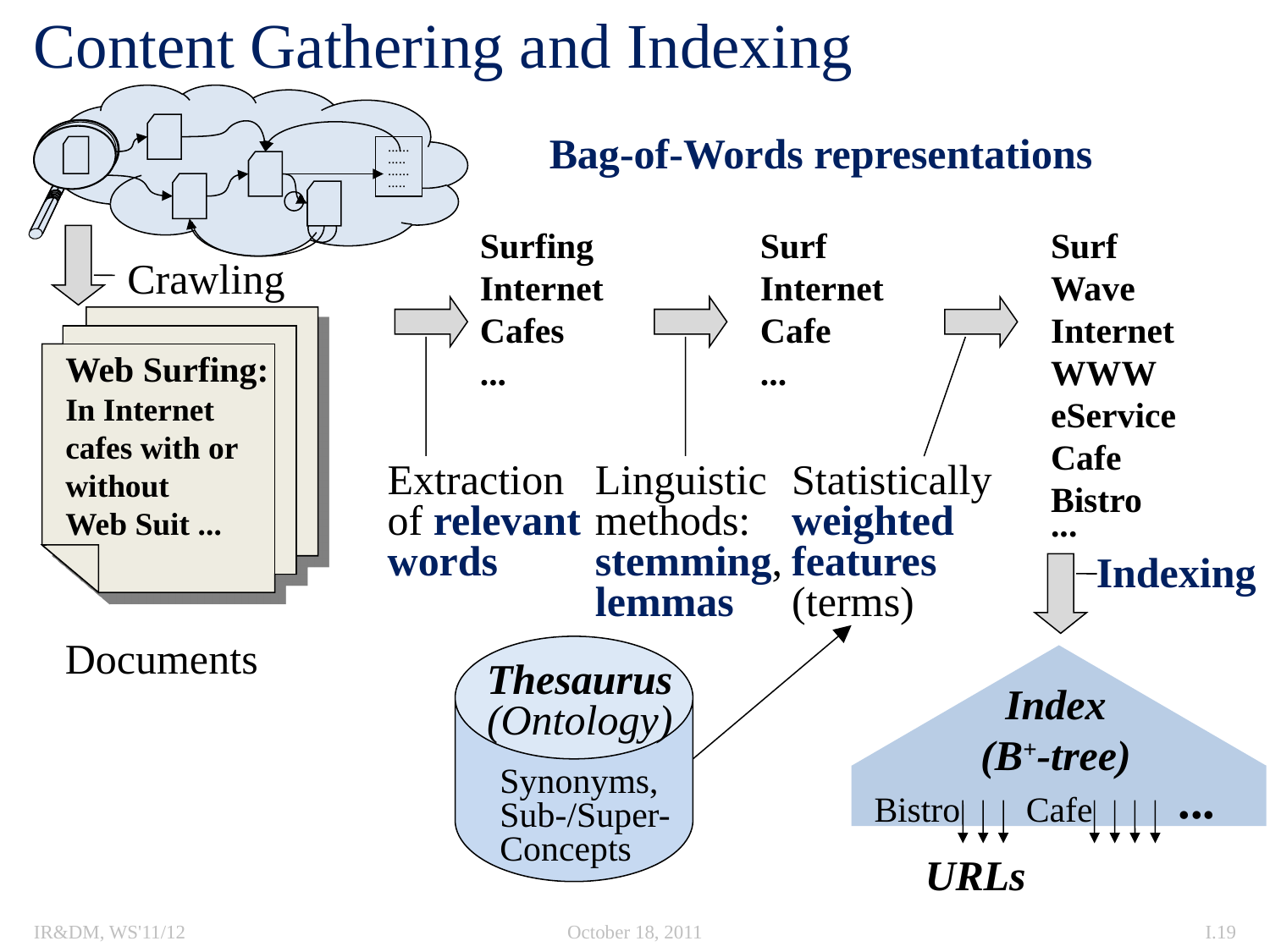

# Content Gathering and Indexing

......
.....
......
.....

Bag-of-Words representations
Surfing
Internet
Cafes
...

Extraction
of relevant
words
Surf
Internet
Cafe
...

Linguistic
methods:
stemming,
lemmas
Surf
Wave
Internet
WWW
eService
Cafe
Bistro
...

Statistically
weighted
features
(terms)

Crawling

Web Surfing:
In Internet
cafes with or
without
Web Suit ...
Indexing

Index
(B+-tree)
...

Bistro
Cafe

URLs
Documents

Thesaurus
(Ontology)
Synonyms,
Sub-/Super-
Concepts
IR&DM, WS'11/12
October 18, 2011
I.19